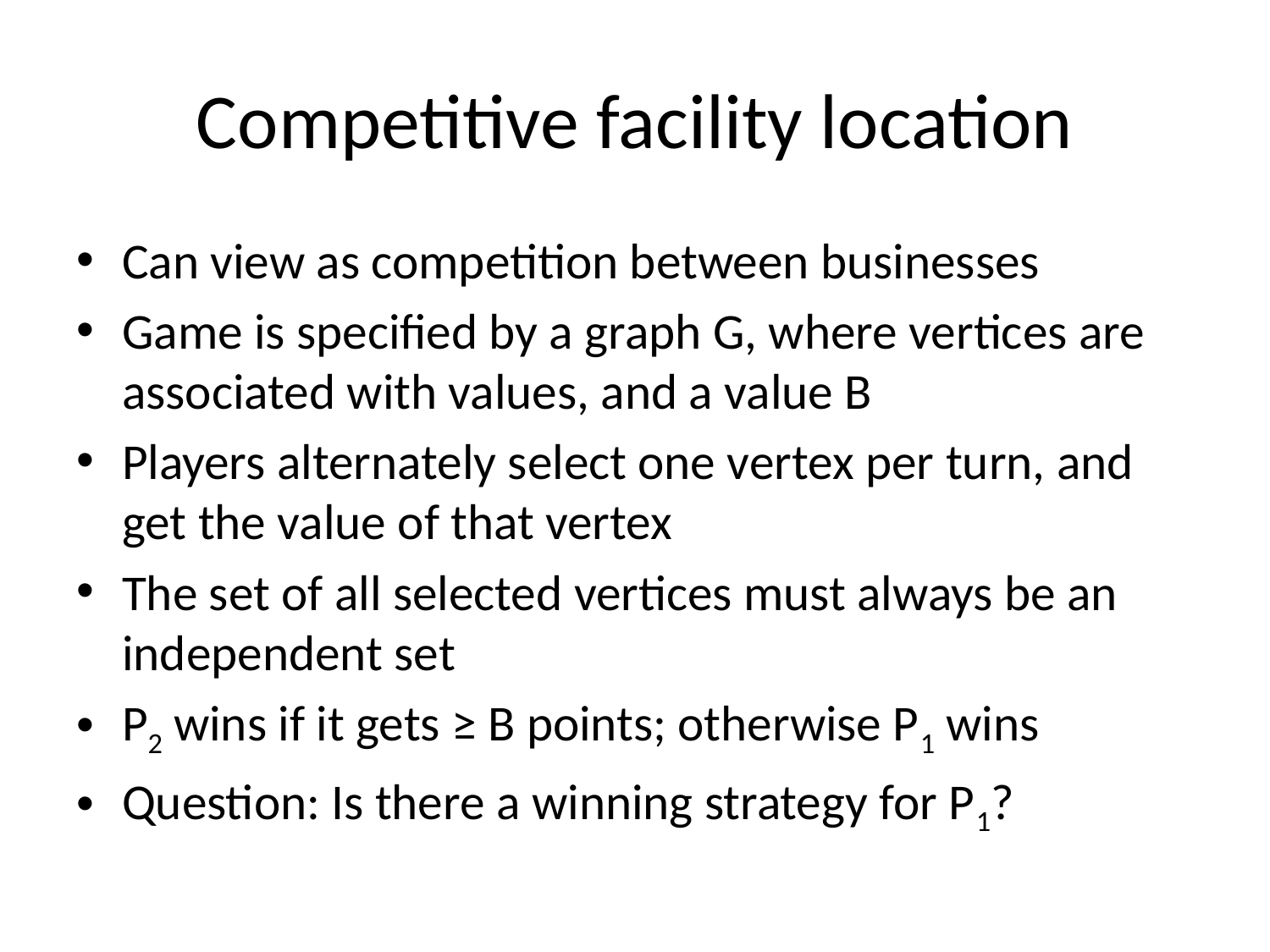

# Competitive facility location
Can view as competition between businesses
Game is specified by a graph G, where vertices are associated with values, and a value B
Players alternately select one vertex per turn, and get the value of that vertex
The set of all selected vertices must always be an independent set
P2 wins if it gets ≥ B points; otherwise P1 wins
Question: Is there a winning strategy for P1?